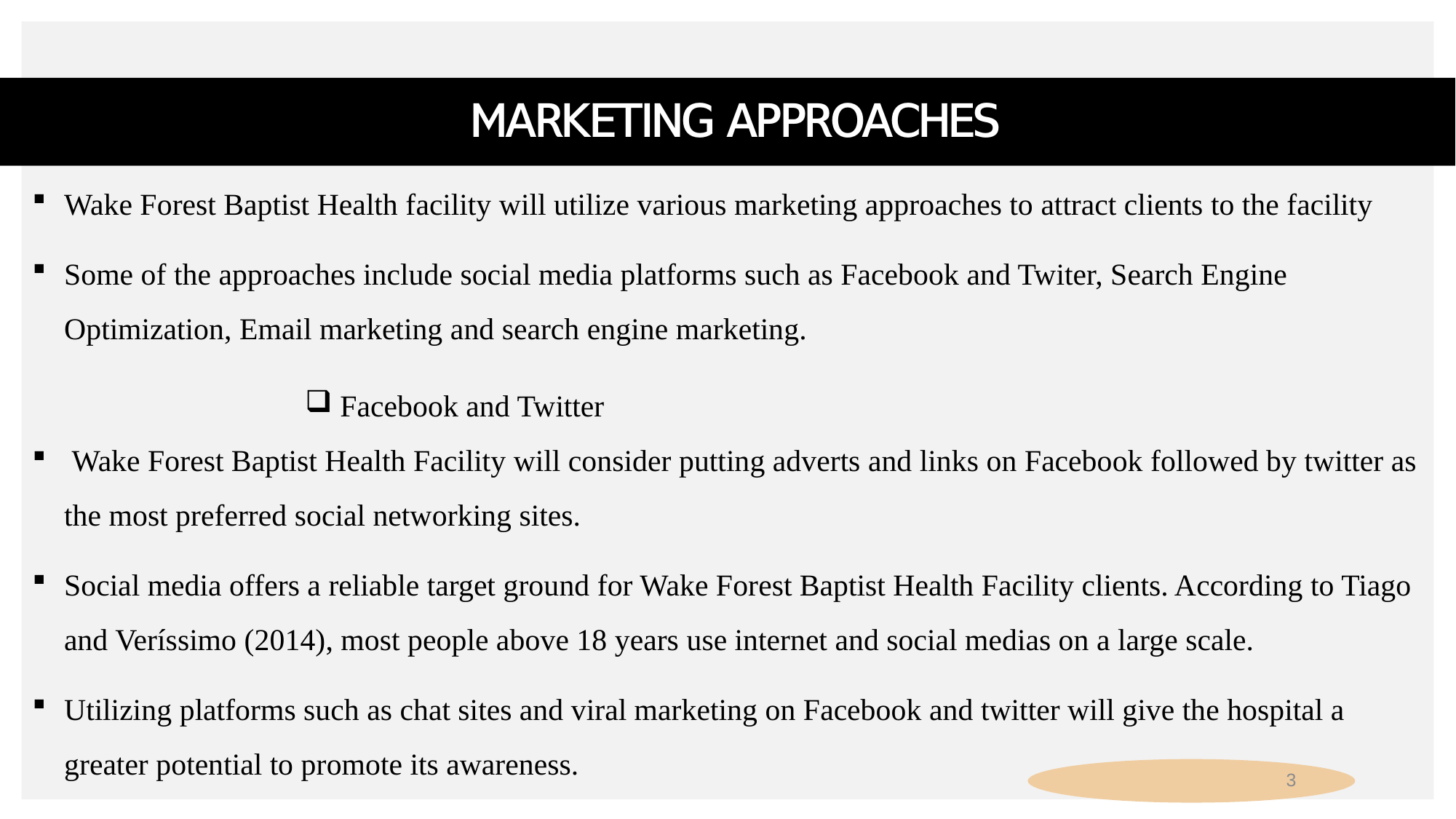

# Marketing Approaches

Wake Forest Baptist Health facility will utilize various marketing approaches to attract clients to the facility
Some of the approaches include social media platforms such as Facebook and Twiter, Search Engine Optimization, Email marketing and search engine marketing.
 Facebook and Twitter
 Wake Forest Baptist Health Facility will consider putting adverts and links on Facebook followed by twitter as the most preferred social networking sites.
Social media offers a reliable target ground for Wake Forest Baptist Health Facility clients. According to Tiago and Veríssimo (2014), most people above 18 years use internet and social medias on a large scale.
Utilizing platforms such as chat sites and viral marketing on Facebook and twitter will give the hospital a greater potential to promote its awareness.
3